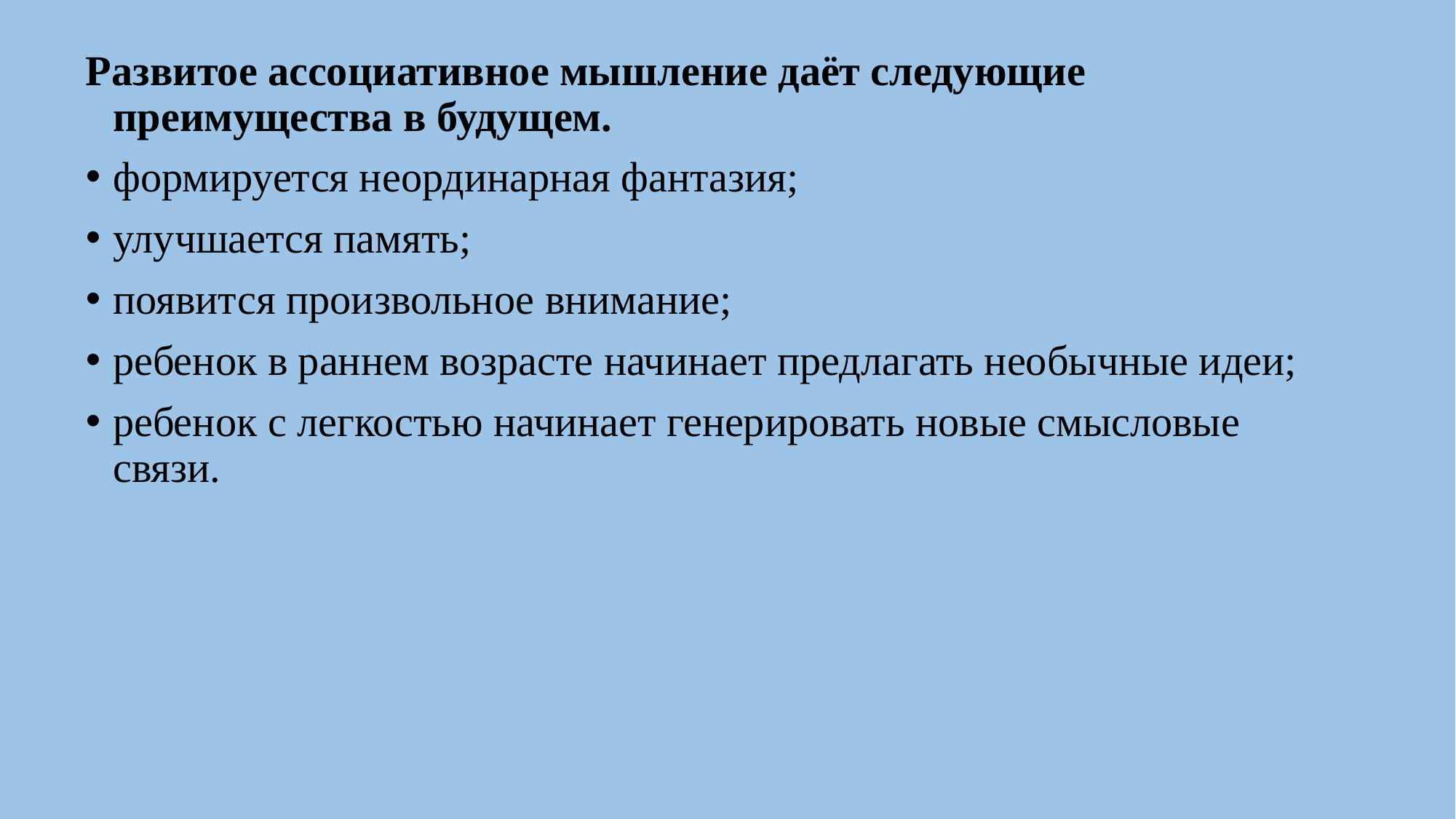

Развитое ассоциативное мышление даёт следующие преимущества в будущем.
формируется неординарная фантазия;
улучшается память;
появится произвольное внимание;
ребенок в раннем возрасте начинает предлагать необычные идеи;
ребенок с легкостью начинает генерировать новые смысловые связи.